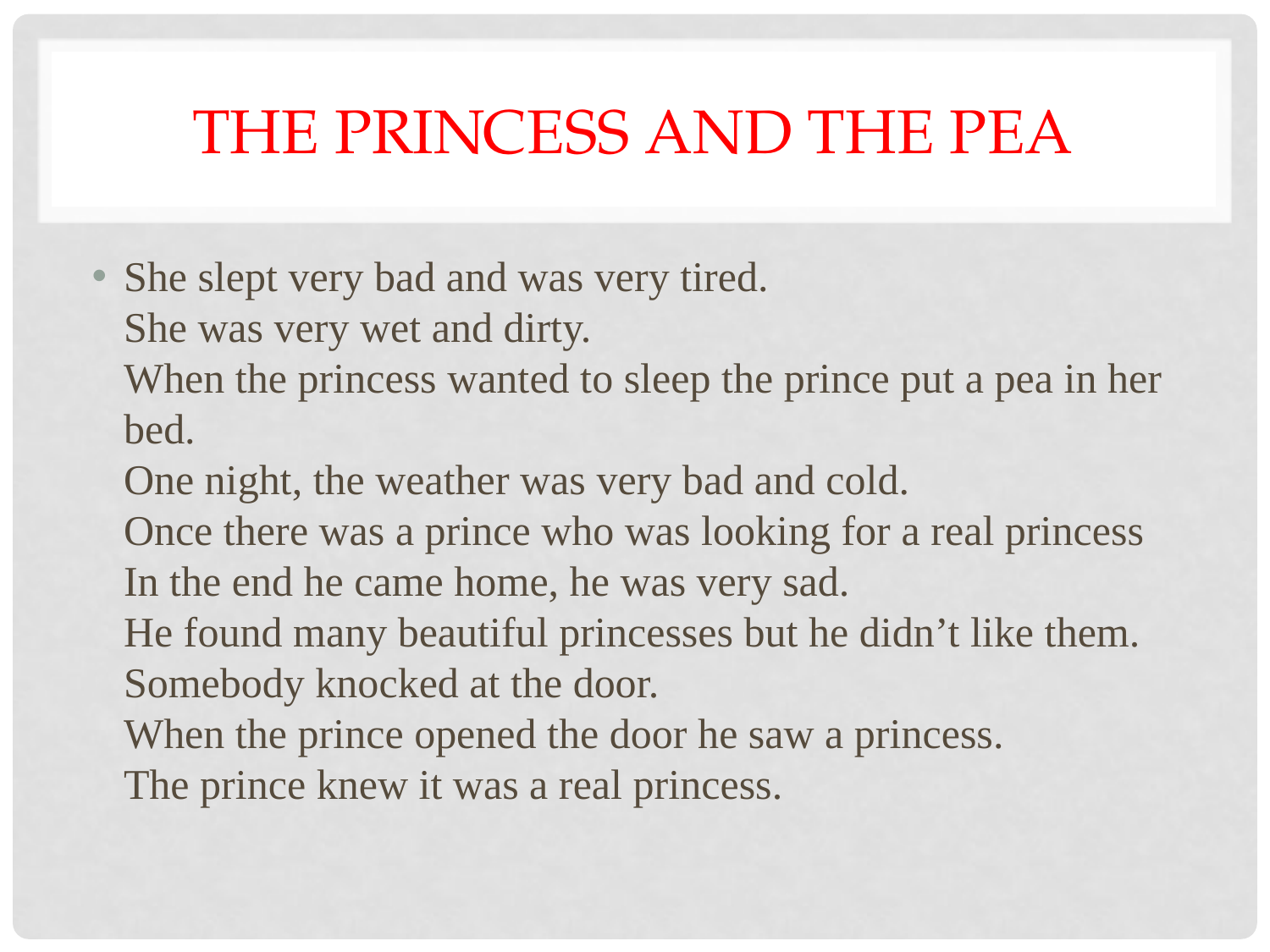

# The Princess and the pea
She slept very bad and was very tired.
She was very wet and dirty.
When the princess wanted to sleep the prince put a pea in her bed.
One night, the weather was very bad and cold.
Once there was a prince who was looking for a real princess
In the end he came home, he was very sad.
He found many beautiful princesses but he didn’t like them.
Somebody knocked at the door.
When the prince opened the door he saw a princess.
The prince knew it was a real princess.